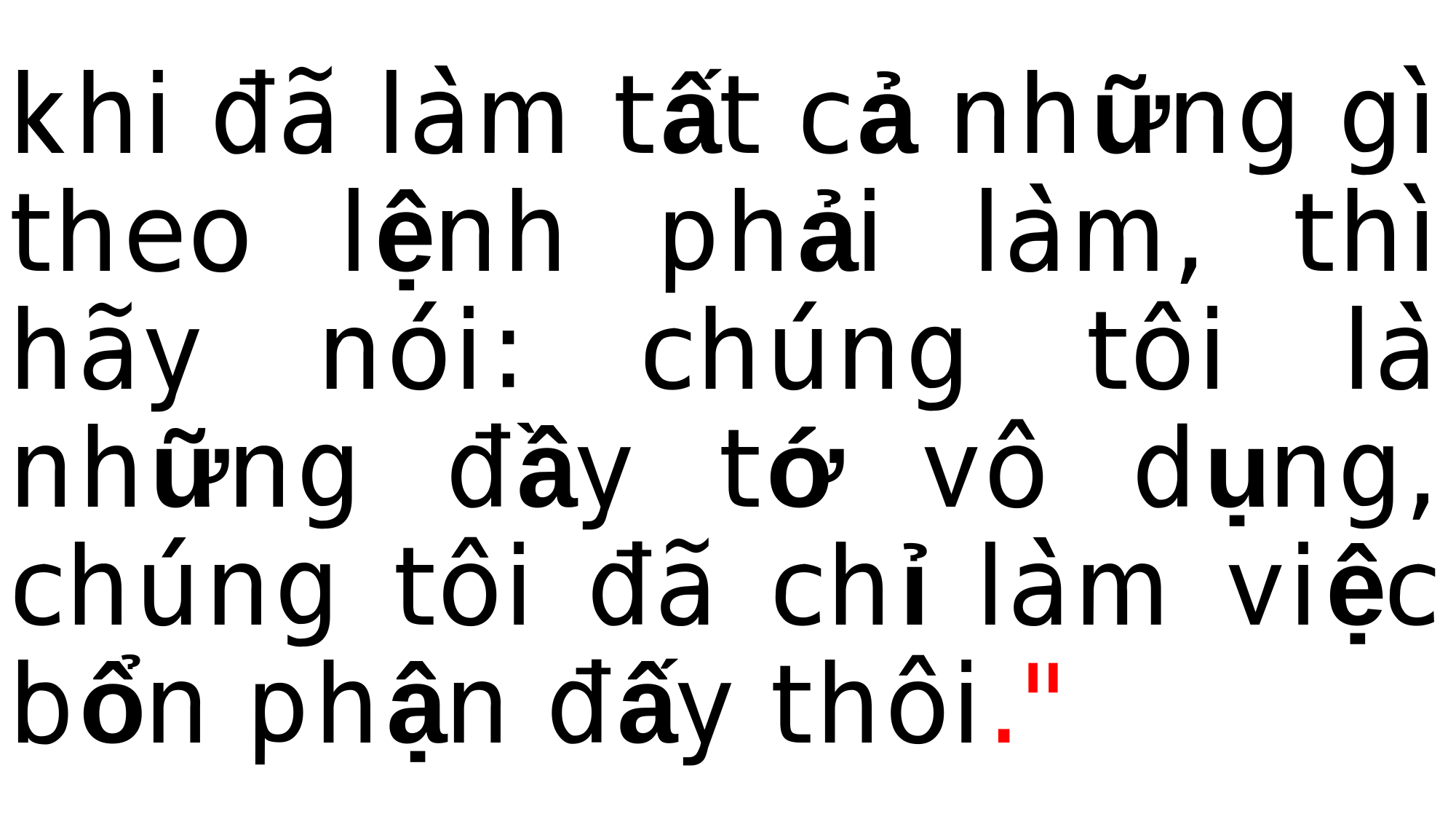

# khi đã làm tất cả những gì theo lệnh phải làm, thì hãy nói: chúng tôi là những đầy tớ vô dụng, chúng tôi đã chỉ làm việc bổn phận đấy thôi."